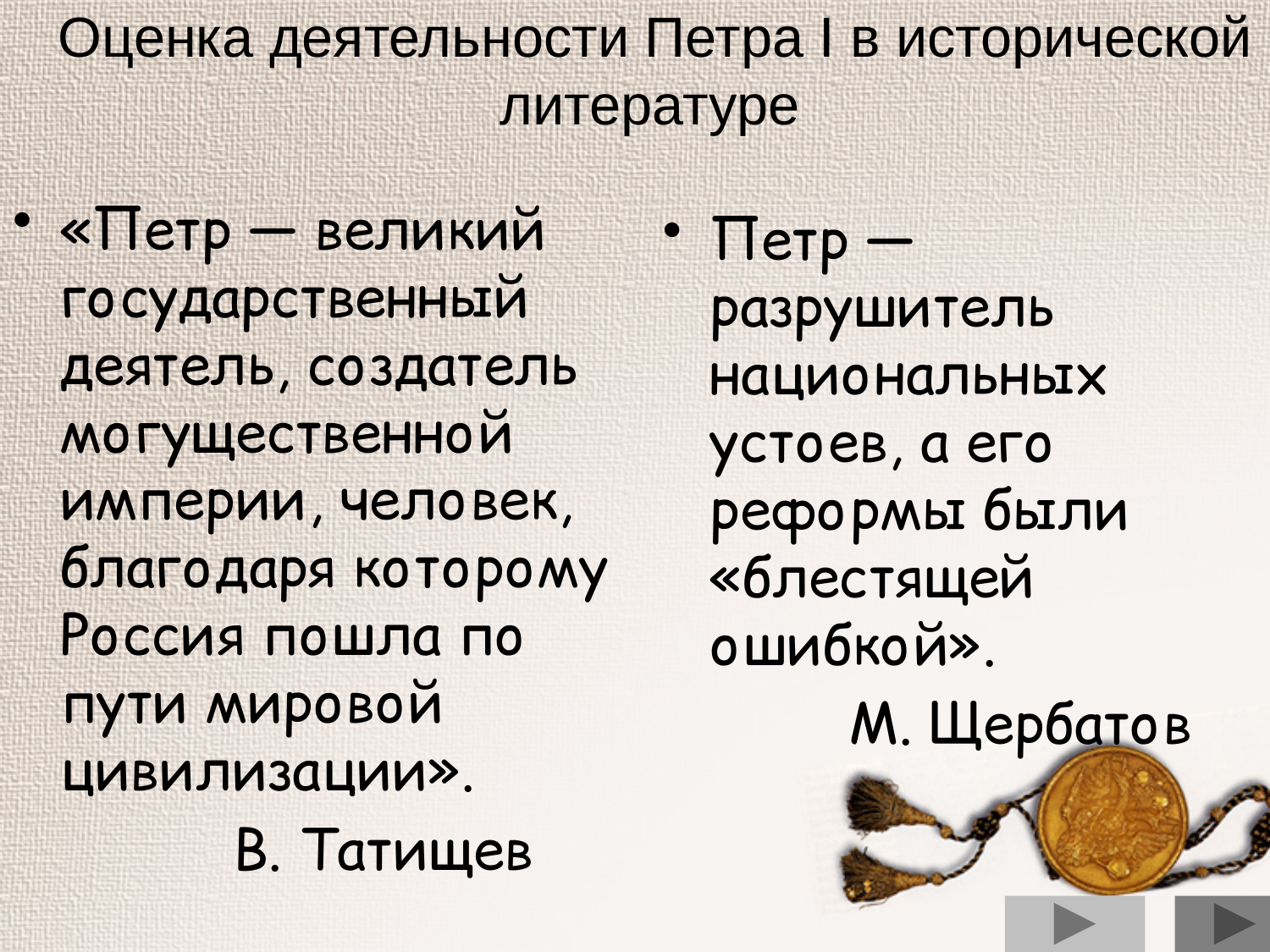

Оценка деятельности Петра I в исторической литературе
#
«Петр — великий государственный деятель, создатель могущественной империи, человек, благодаря которому Россия пошла по пути мировой цивилизации».
             В. Татищев
Петр — разрушитель национальных устоев, а его реформы были «блестящей ошибкой».
           М. Щербатов